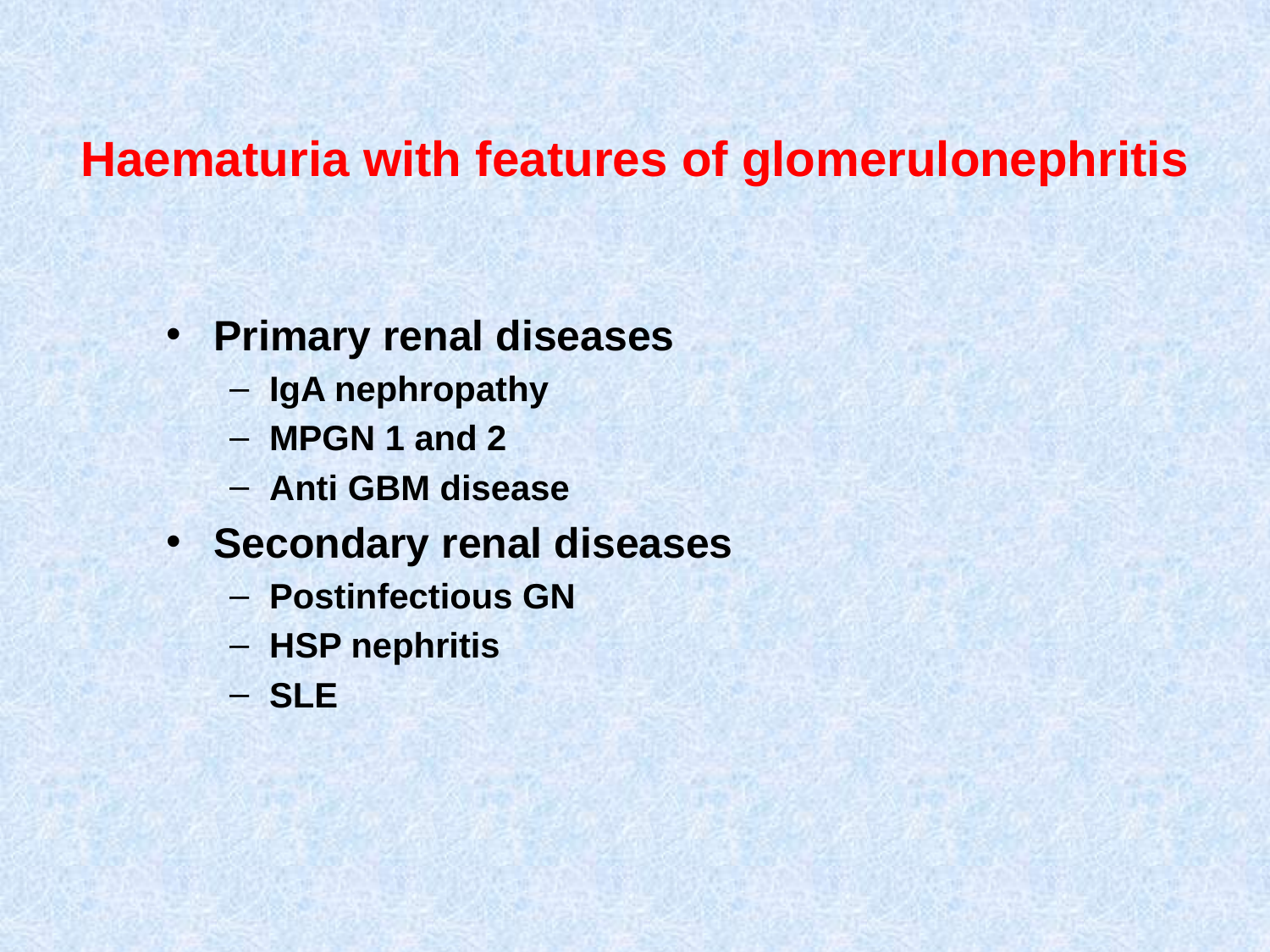

# Haematuria with features of glomerulonephritis
Primary renal diseases
IgA nephropathy
MPGN 1 and 2
Anti GBM disease
Secondary renal diseases
Postinfectious GN
HSP nephritis
SLE